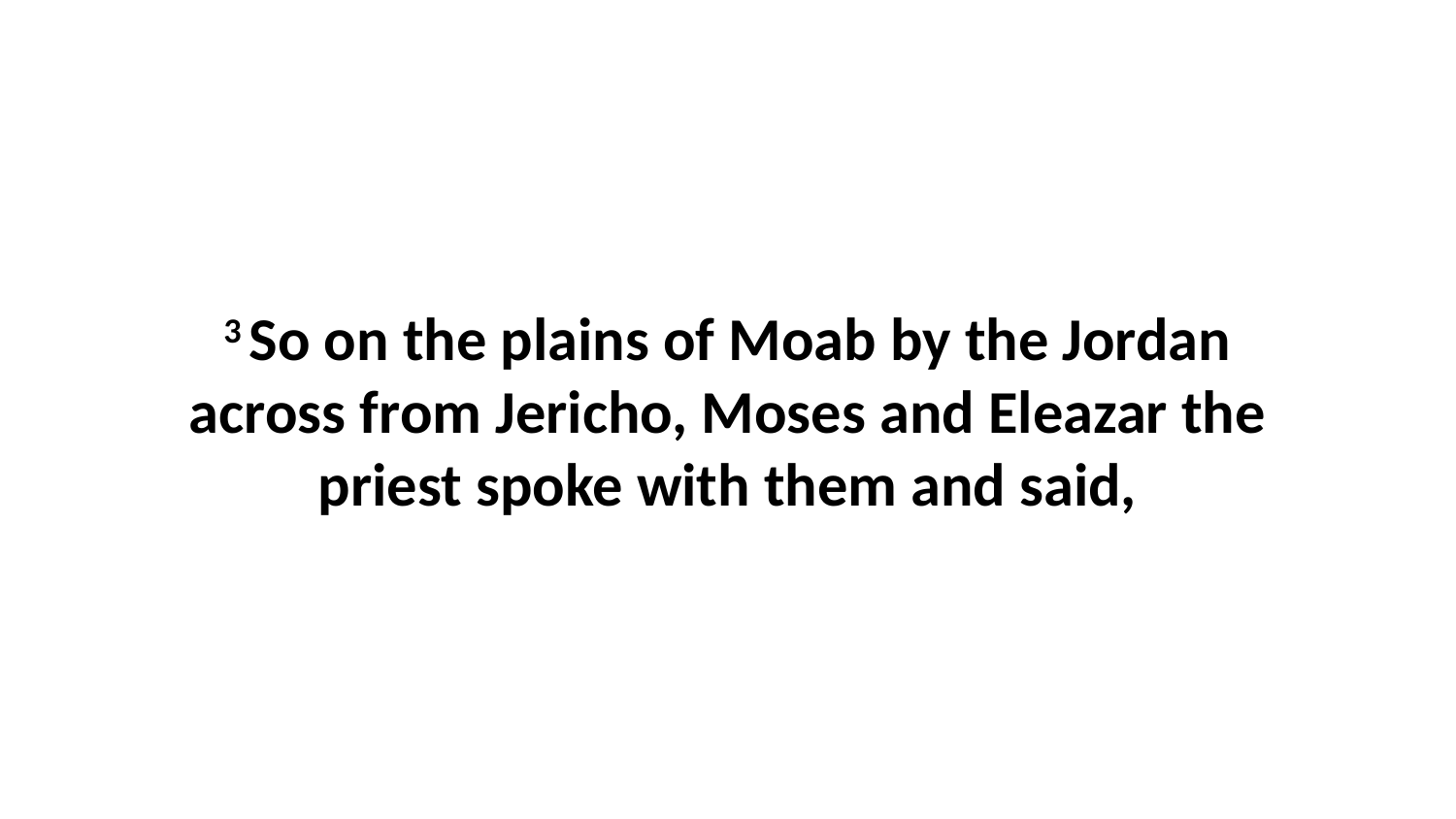

3 So on the plains of Moab by the Jordan across from Jericho, Moses and Eleazar the priest spoke with them and said,